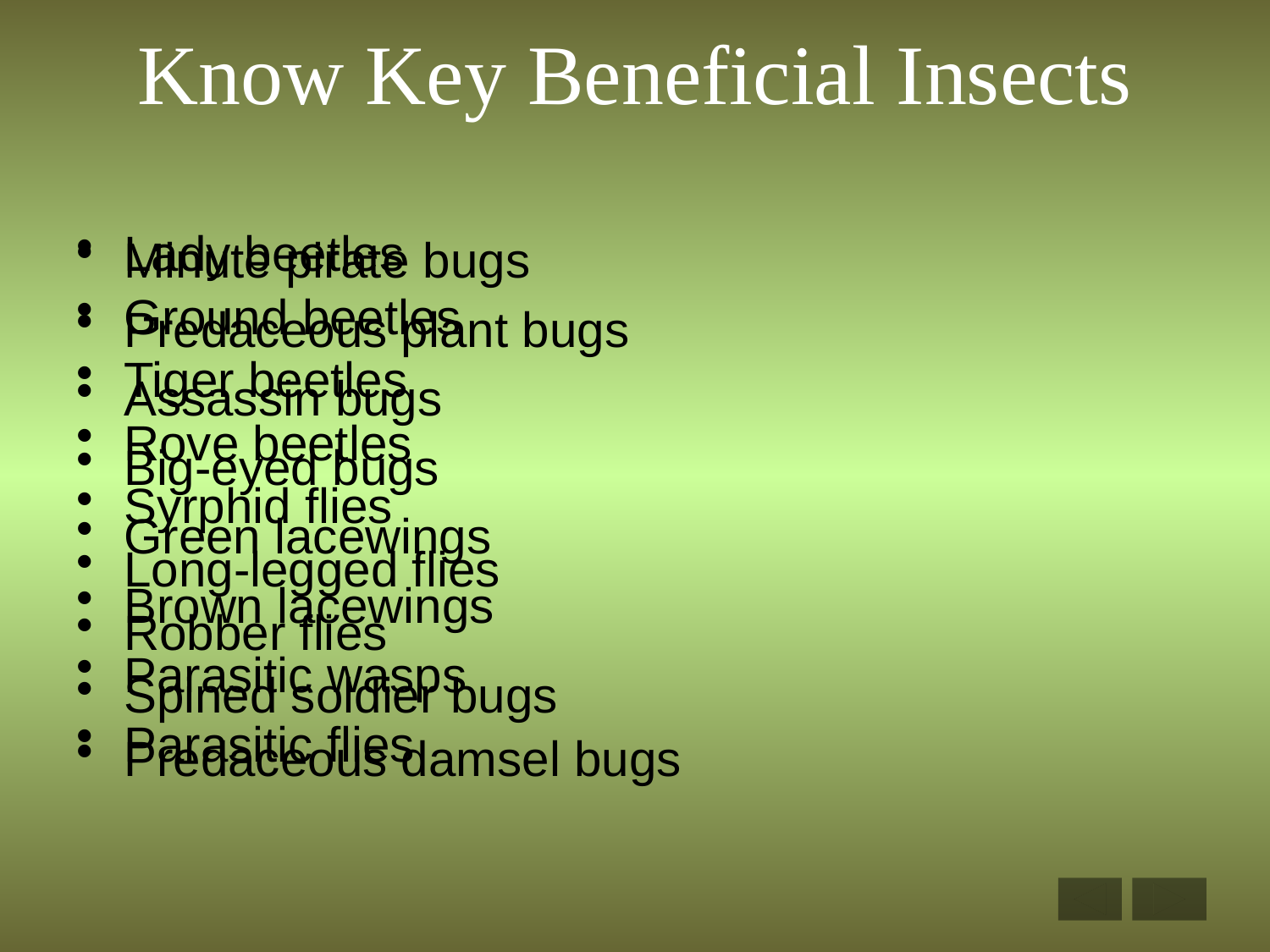

# Know Key Beneficial Insects
Lady beetles
Ground beetles
Tiger beetles
Rove beetles
Syrphid flies
Long-legged flies
Robber flies
Spined soldier bugs
Predaceous damsel bugs
Minute pirate bugs
Predaceous plant bugs
Assassin bugs
Big-eyed bugs
Green lacewings
Brown lacewings
Parasitic wasps
Parasitic flies